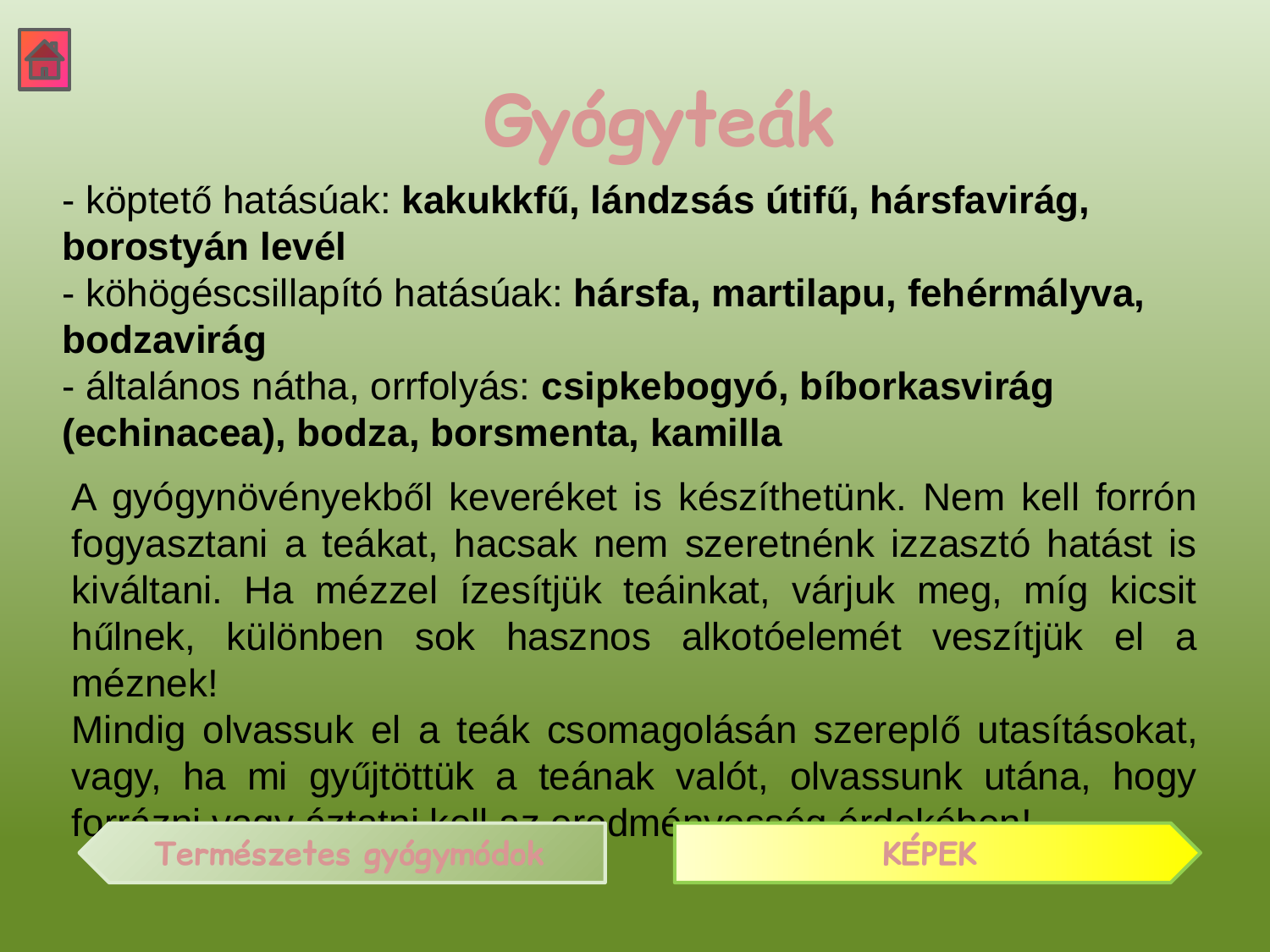

# Gyógyteák
- köptető hatásúak: kakukkfű, lándzsás útifű, hársfavirág, borostyán levél
- köhögéscsillapító hatásúak: hársfa, martilapu, fehérmályva, bodzavirág
- általános nátha, orrfolyás: csipkebogyó, bíborkasvirág (echinacea), bodza, borsmenta, kamilla
A gyógynövényekből keveréket is készíthetünk. Nem kell forrón fogyasztani a teákat, hacsak nem szeretnénk izzasztó hatást is kiváltani. Ha mézzel ízesítjük teáinkat, várjuk meg, míg kicsit hűlnek, különben sok hasznos alkotóelemét veszítjük el a méznek!
Mindig olvassuk el a teák csomagolásán szereplő utasításokat, vagy, ha mi gyűjtöttük a teának valót, olvassunk utána, hogy forrázni vagy áztatni kell az eredményesség érdekében!

Természetes gyógymódok
KÉPEK